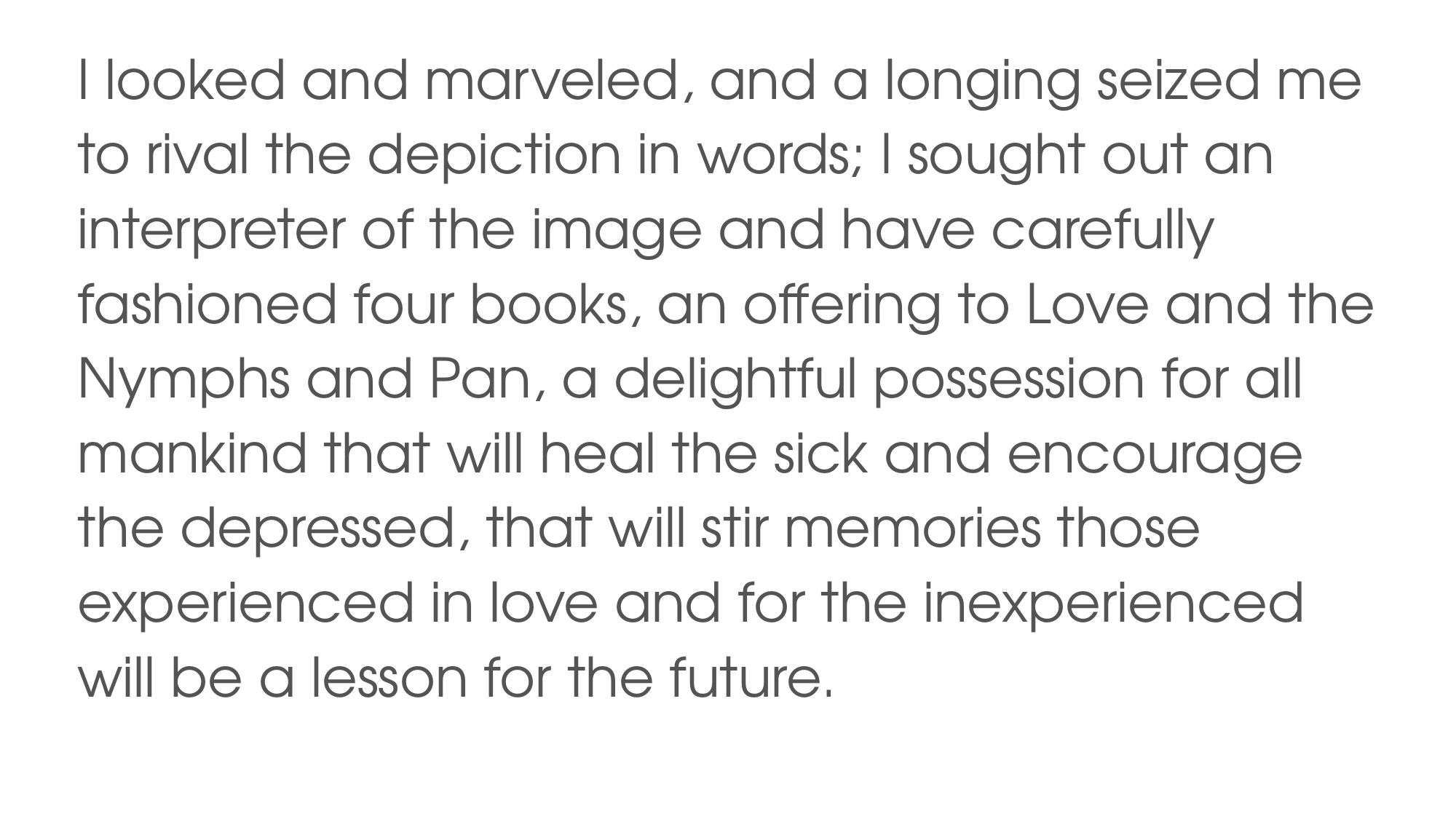

I looked and marveled, and a longing seized me to rival the depiction in words; I sought out an interpreter of the image and have carefully fashioned four books, an offering to Love and the Nymphs and Pan, a delightful possession for all mankind that will heal the sick and encourage the depressed, that will stir memories those experienced in love and for the inexperienced will be a lesson for the future.